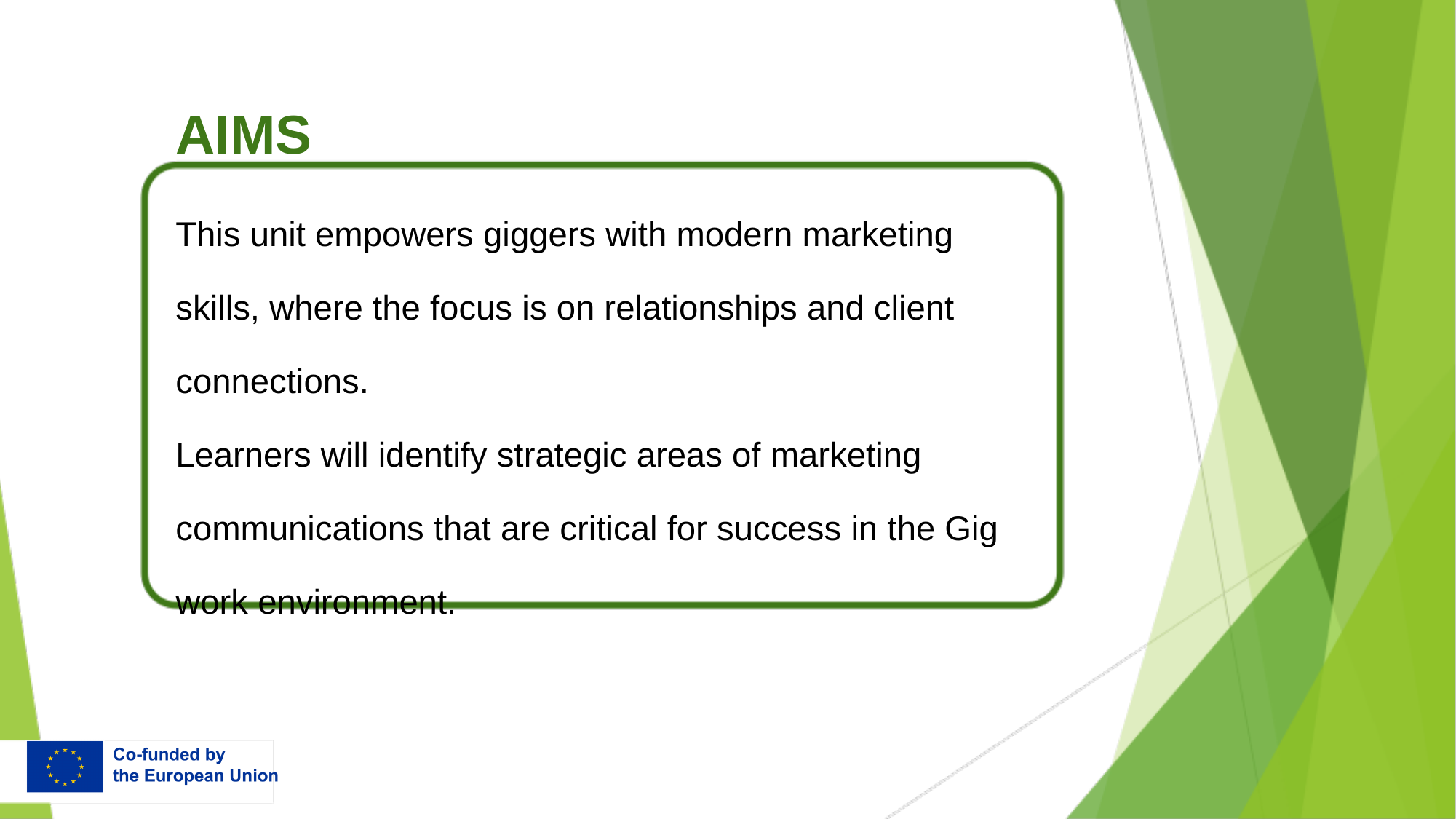

AIMS

This unit empowers giggers with modern marketing skills, where the focus is on relationships and client connections.
Learners will identify strategic areas of marketing communications that are critical for success in the Gig work environment.